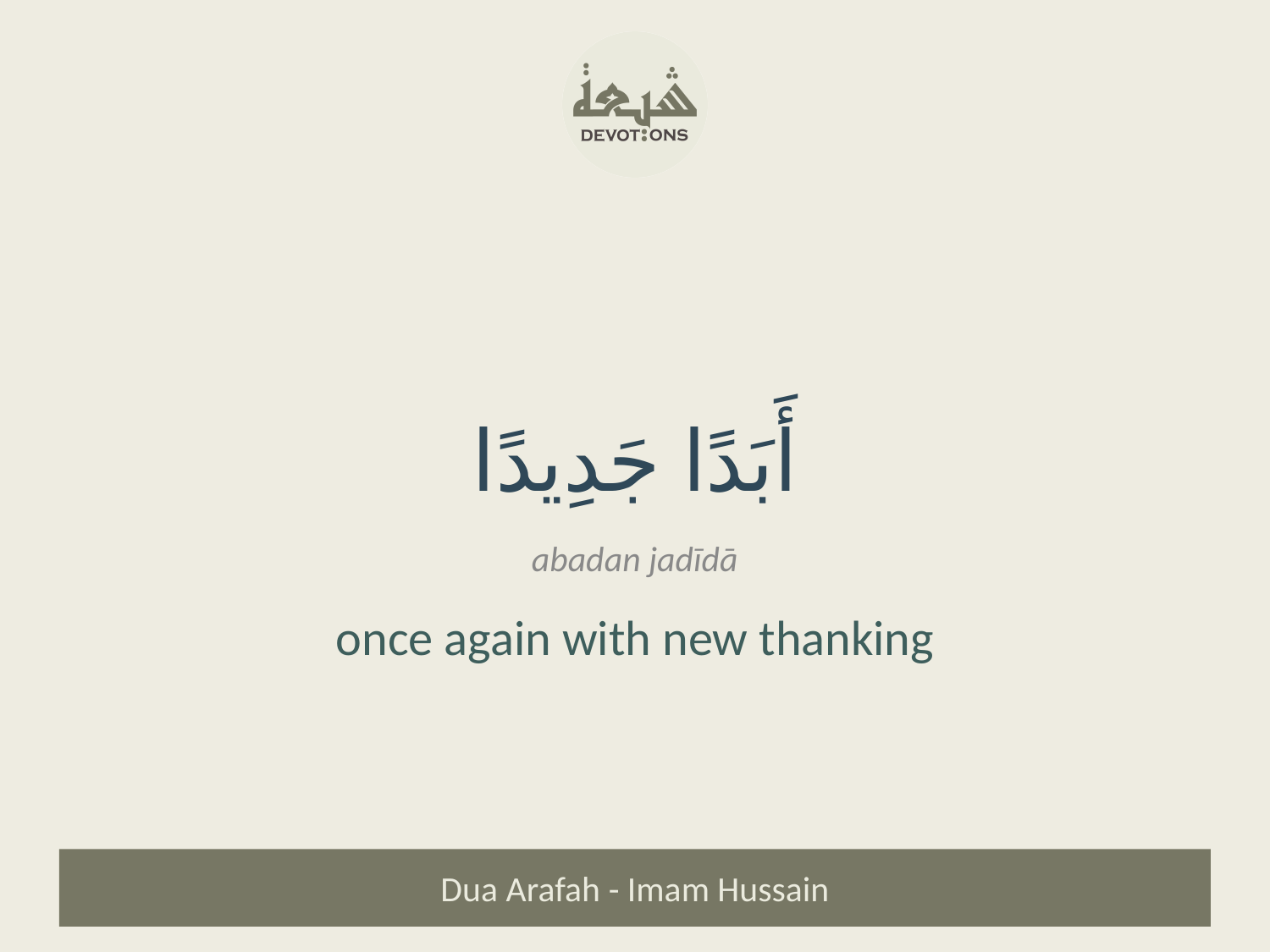

أَبَدًا جَدِيدًا
abadan jadīdā
once again with new thanking
Dua Arafah - Imam Hussain